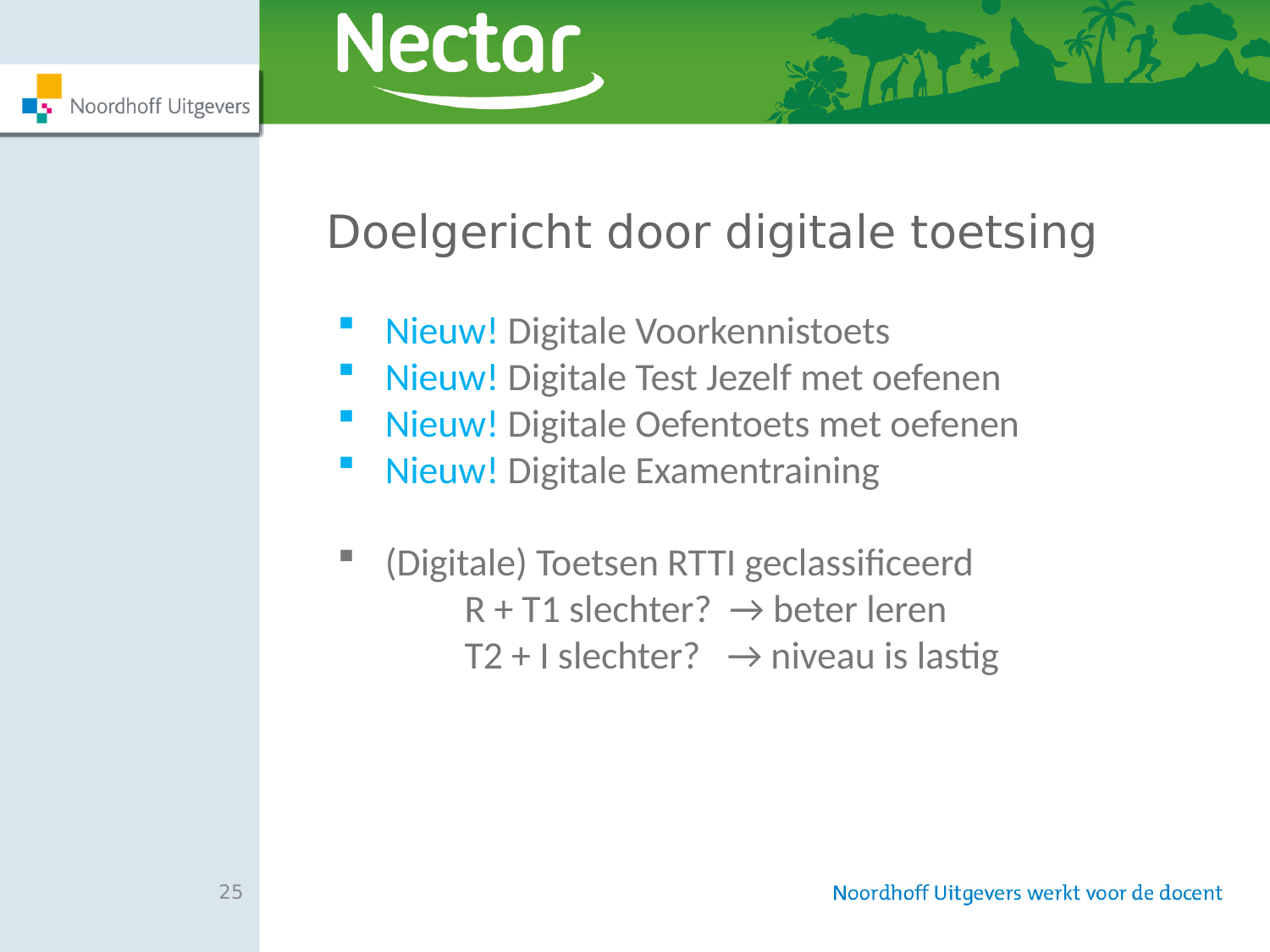

Doelgericht door digitale toetsing
Nieuw! Digitale Voorkennistoets
Nieuw! Digitale Test Jezelf met oefenen
Nieuw! Digitale Oefentoets met oefenen
Nieuw! Digitale Examentraining

(Digitale) Toetsen RTTI geclassificeerd
	R + T1 slechter?  → beter leren
	T2 + I slechter?	 → niveau is lastig

25